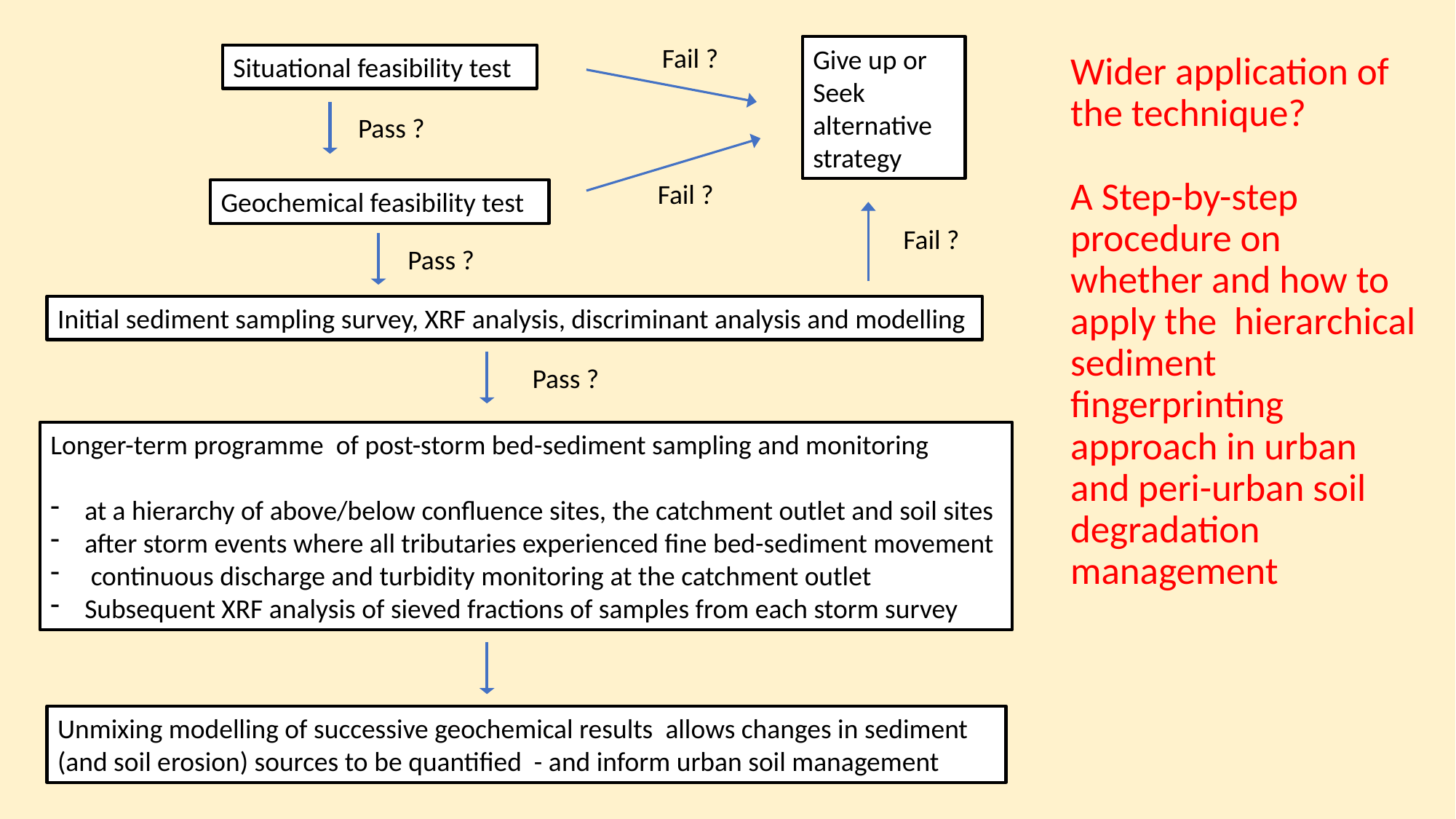

Fail ?
Give up or
Seek alternative strategy
Situational feasibility test
# Wider application of the technique? A Step-by-step procedure on whether and how to apply the  hierarchical sediment fingerprinting approach in urban and peri-urban soil degradation management
Pass ?
Fail ?
Geochemical feasibility test
Fail ?
Pass ?
Initial sediment sampling survey, XRF analysis, discriminant analysis and modelling
Pass ?
Longer-term programme  of post-storm bed-sediment sampling and monitoring

at a hierarchy of above/below confluence sites, the catchment outlet and soil sites
after storm events where all tributaries experienced fine bed-sediment movement
 continuous discharge and turbidity monitoring at the catchment outlet
Subsequent XRF analysis of sieved fractions of samples from each storm survey
Unmixing modelling of successive geochemical results  allows changes in sediment (and soil erosion) sources to be quantified  - and inform urban soil management